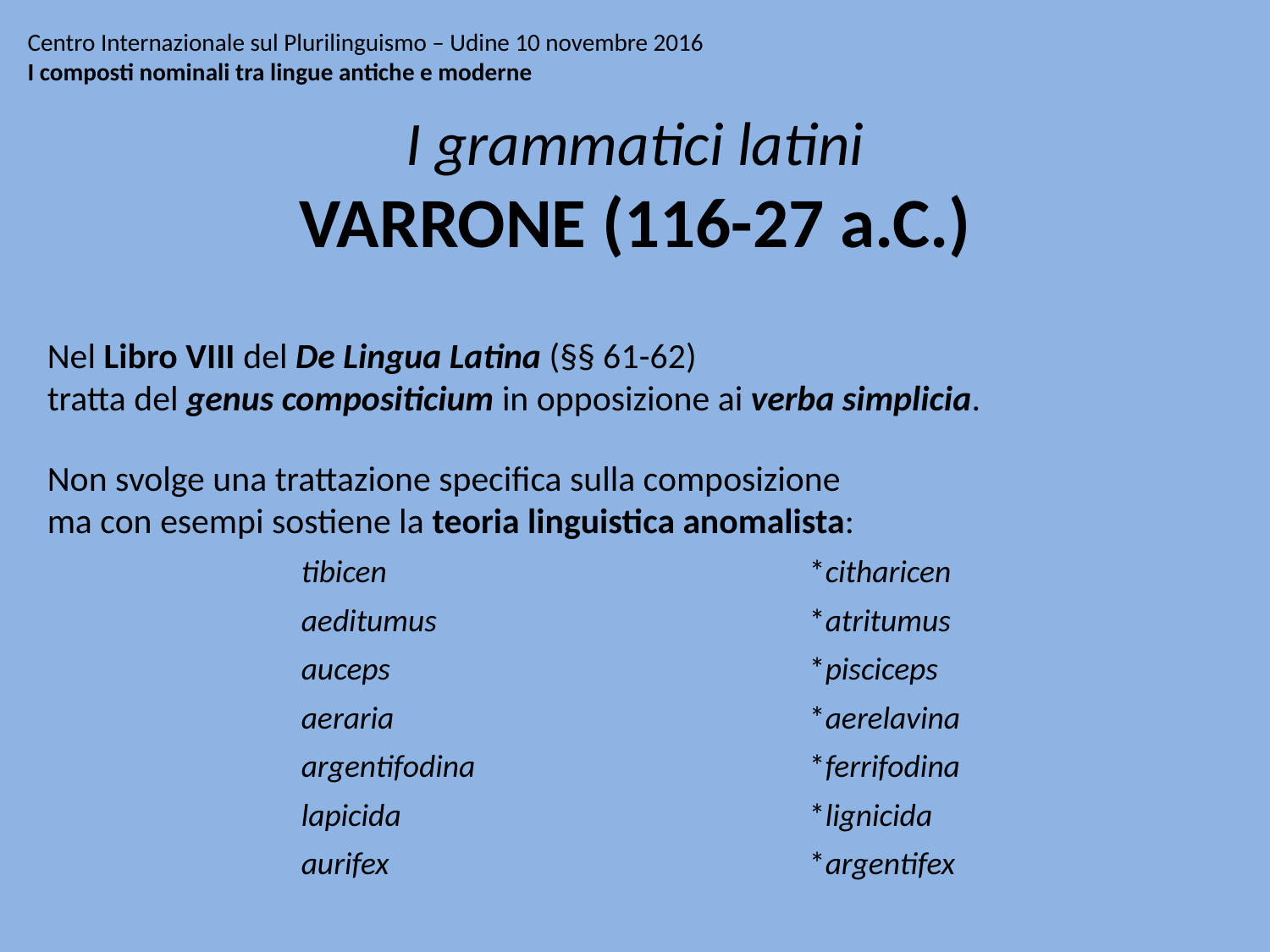

# Centro Internazionale sul Plurilinguismo – Udine 10 novembre 2016 I composti nominali tra lingue antiche e moderne
I grammatici latini
VARRONE (116-27 a.C.)
Nel Libro VIII del De Lingua Latina (§§ 61-62)
tratta del genus compositicium in opposizione ai verba simplicia.

Non svolge una trattazione specifica sulla composizione
ma con esempi sostiene la teoria linguistica anomalista:
		tibicen				*citharicen
		aeditumus			*atritumus
		auceps				*pisciceps
		aeraria				*aerelavina
		argentifodina			*ferrifodina
		lapicida				*lignicida
		aurifex				*argentifex